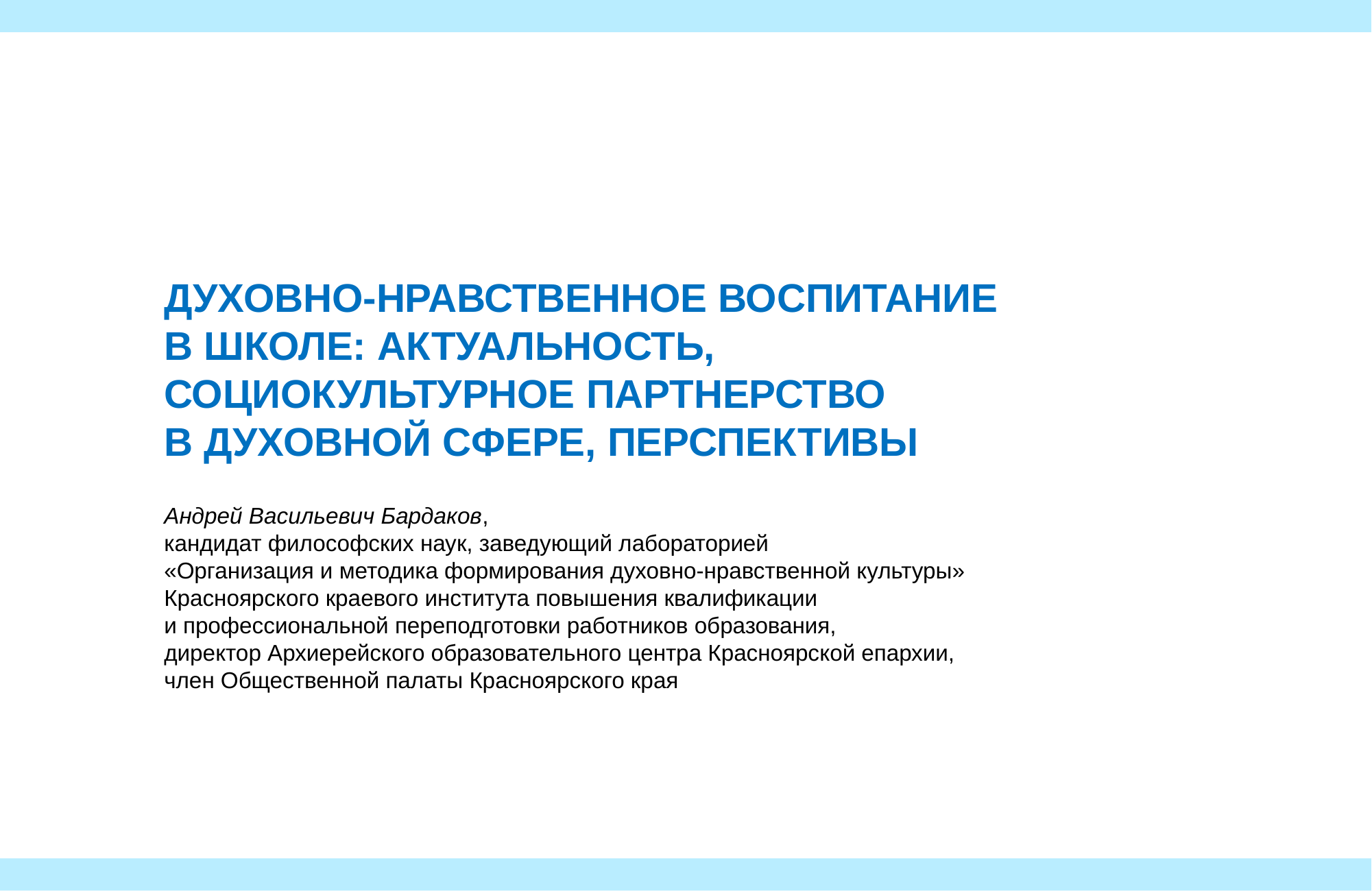

# Духовно-нравственное воспитание в школе: актуальность, социокультурное партнерство в духовной сфере, перспективы
Андрей Васильевич Бардаков,
кандидат философских наук, заведующий лабораторией
«Организация и методика формирования духовно-нравственной культуры» Красноярского краевого института повышения квалификации
и профессиональной переподготовки работников образования,
директор Архиерейского образовательного центра Красноярской епархии,
член Общественной палаты Красноярского края